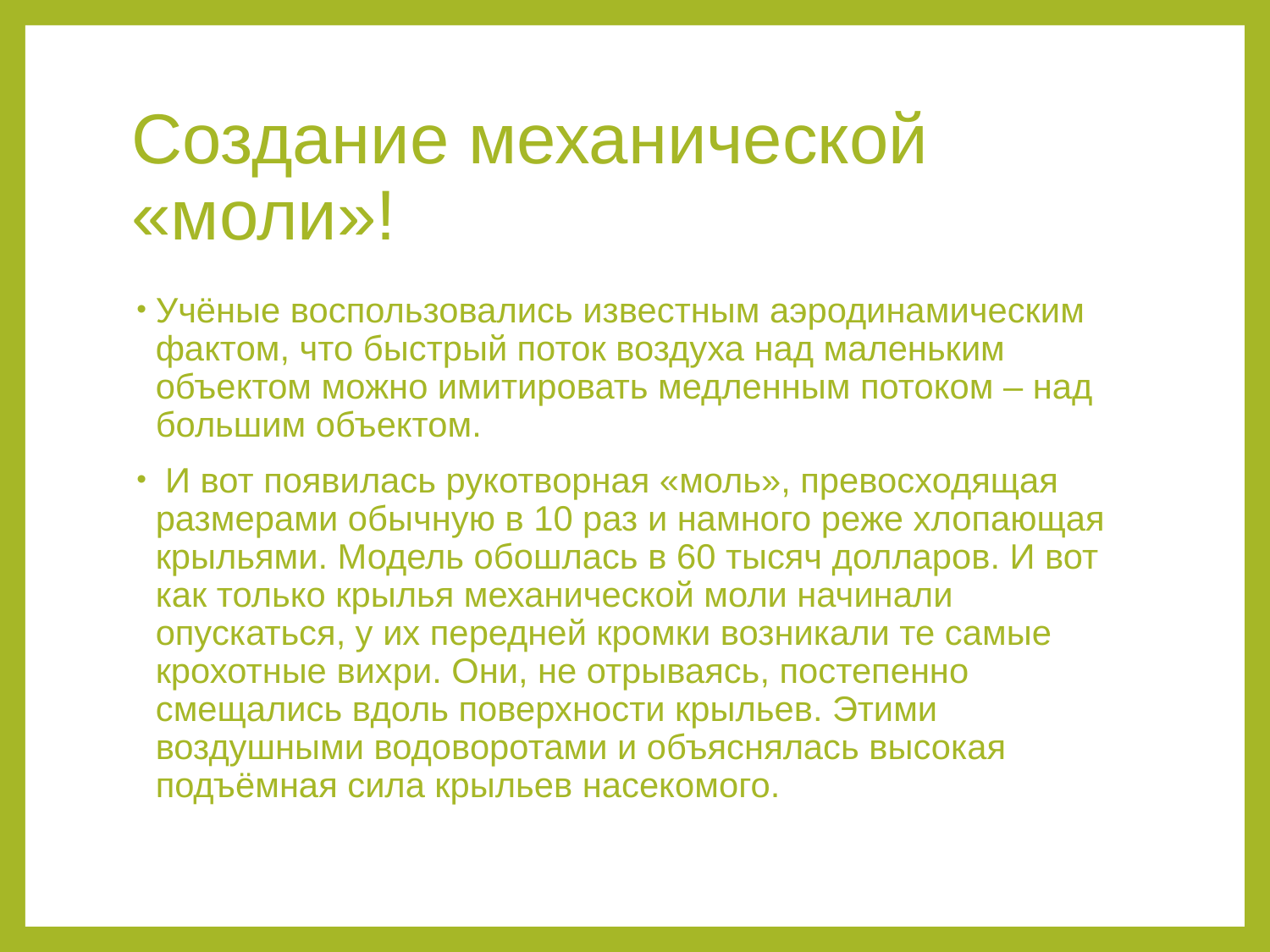

# Создание механической «моли»!
Учёные воспользовались известным аэродинамическим фактом, что быстрый поток воздуха над маленьким объектом можно имитировать медленным потоком – над большим объектом.
 И вот появилась рукотворная «моль», превосходящая размерами обычную в 10 раз и намного реже хлопающая крыльями. Модель обошлась в 60 тысяч долларов. И вот как только крылья механической моли начинали опускаться, у их передней кромки возникали те самые крохотные вихри. Они, не отрываясь, постепенно смещались вдоль поверхности крыльев. Этими воздушными водоворотами и объяснялась высокая подъёмная сила крыльев насекомого.